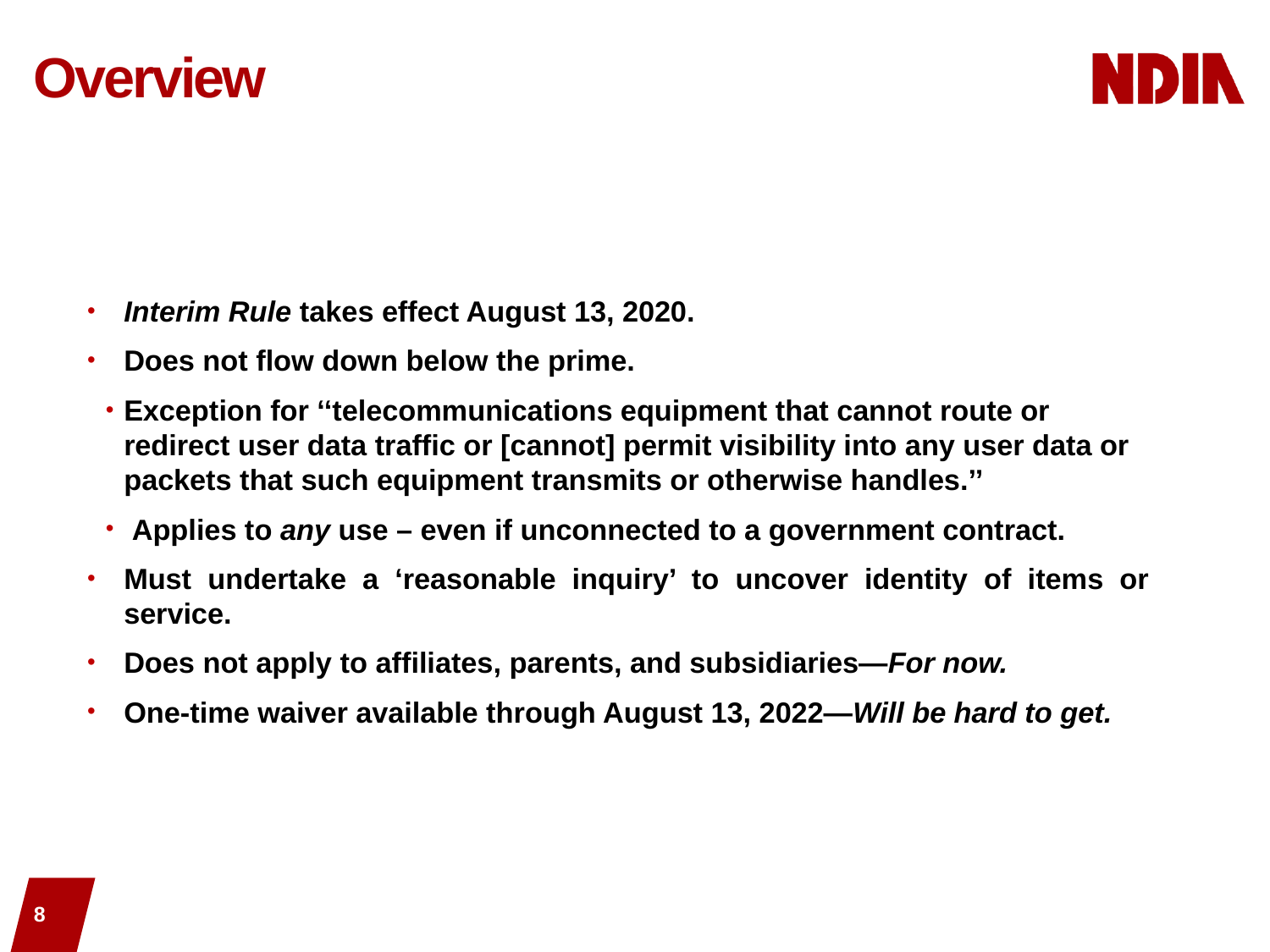

# Overview
Interim Rule takes effect August 13, 2020.
Does not flow down below the prime.
Exception for ‘‘telecommunications equipment that cannot route or redirect user data traffic or [cannot] permit visibility into any user data or packets that such equipment transmits or otherwise handles.’’
 Applies to any use – even if unconnected to a government contract.
Must undertake a ‘reasonable inquiry’ to uncover identity of items or service.
Does not apply to affiliates, parents, and subsidiaries—For now.
One-time waiver available through August 13, 2022—Will be hard to get.

8